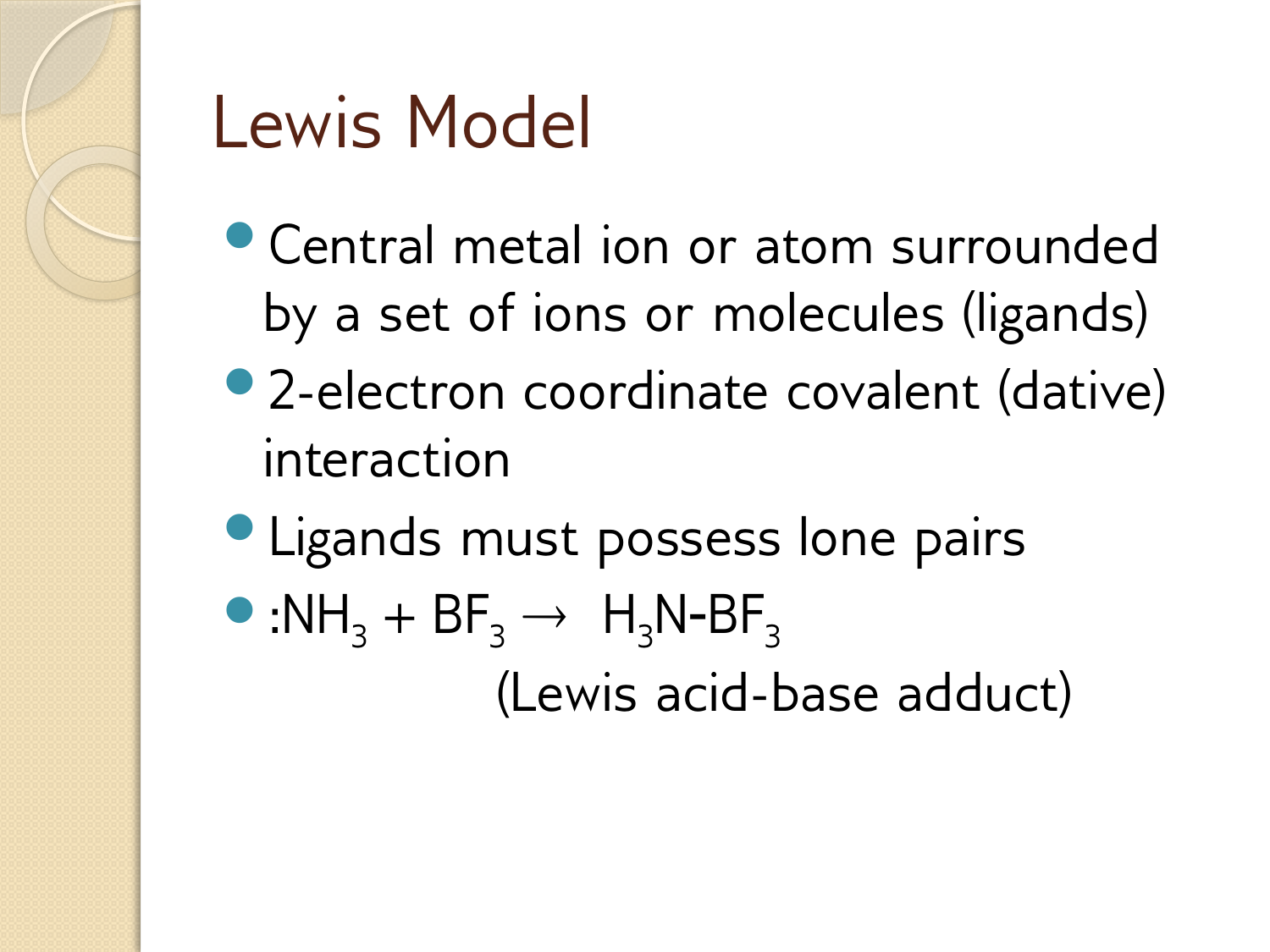

# Lewis Model
Central metal ion or atom surrounded by a set of ions or molecules (ligands)
2-electron coordinate covalent (dative) interaction
Ligands must possess lone pairs
:NH3 + BF3 →  H3N−BF3
                        (Lewis acid-base adduct)